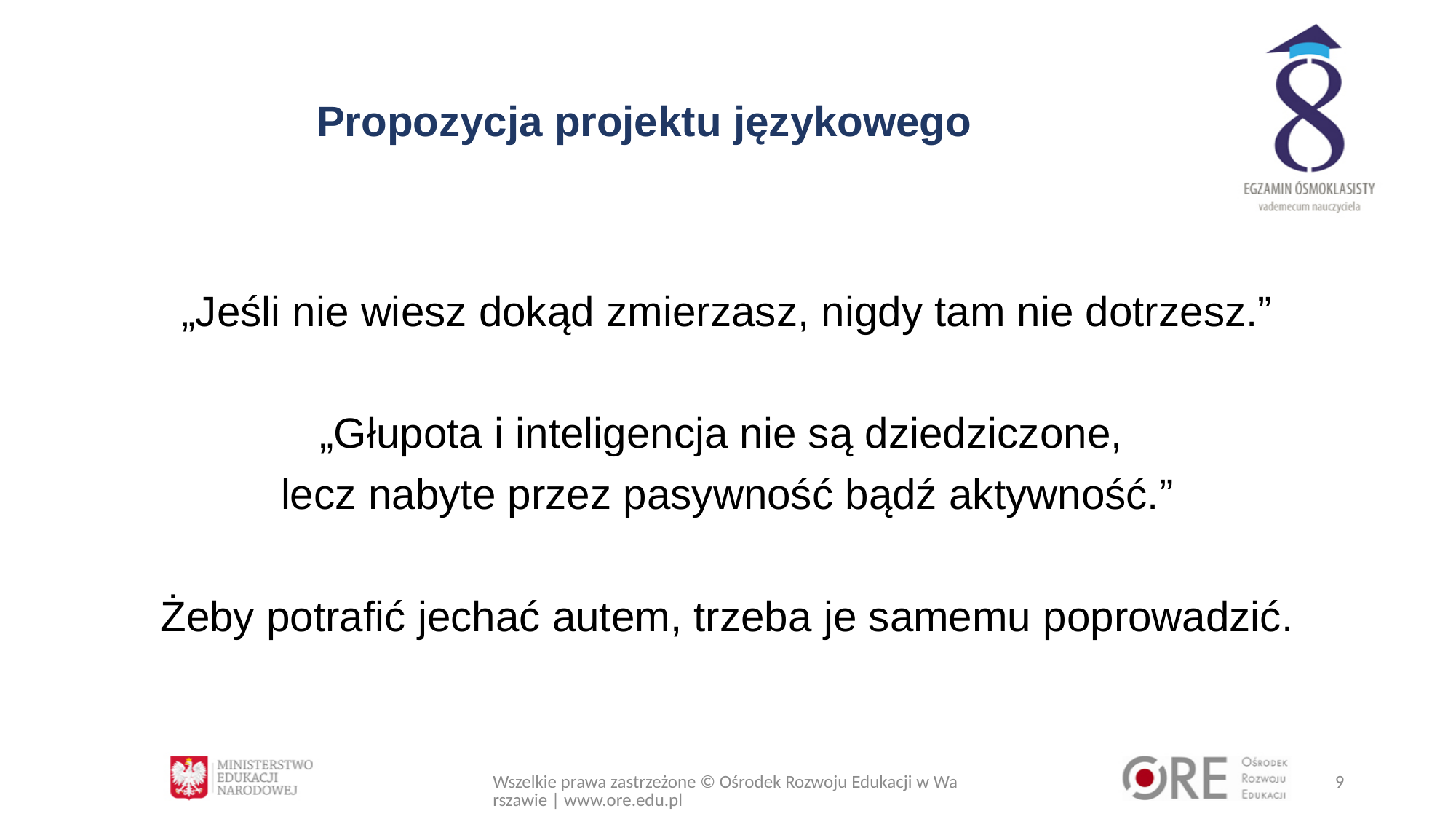

# Propozycja projektu językowego

„Jeśli nie wiesz dokąd zmierzasz, nigdy tam nie dotrzesz.”

„Głupota i inteligencja nie są dziedziczone,
lecz nabyte przez pasywność bądź aktywność.”

Żeby potrafić jechać autem, trzeba je samemu poprowadzić.
Wszelkie prawa zastrzeżone © Ośrodek Rozwoju Edukacji w Warszawie | www.ore.edu.pl
9